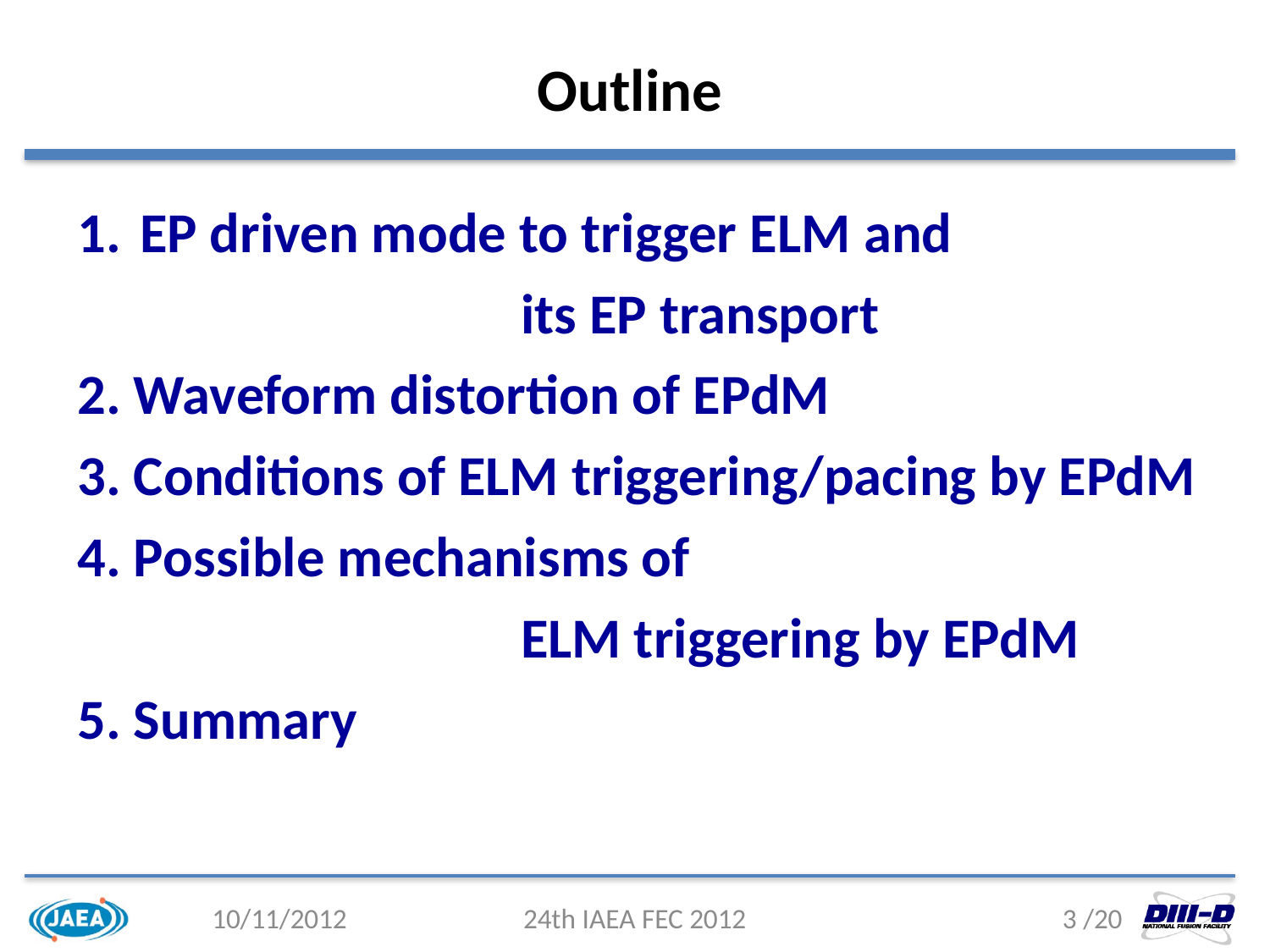

# Outline
EP driven mode to trigger ELM and
				its EP transport
2. Waveform distortion of EPdM
3. Conditions of ELM triggering/pacing by EPdM
4. Possible mechanisms of
				ELM triggering by EPdM
5. Summary
10/11/2012
24th IAEA FEC 2012
3 /20